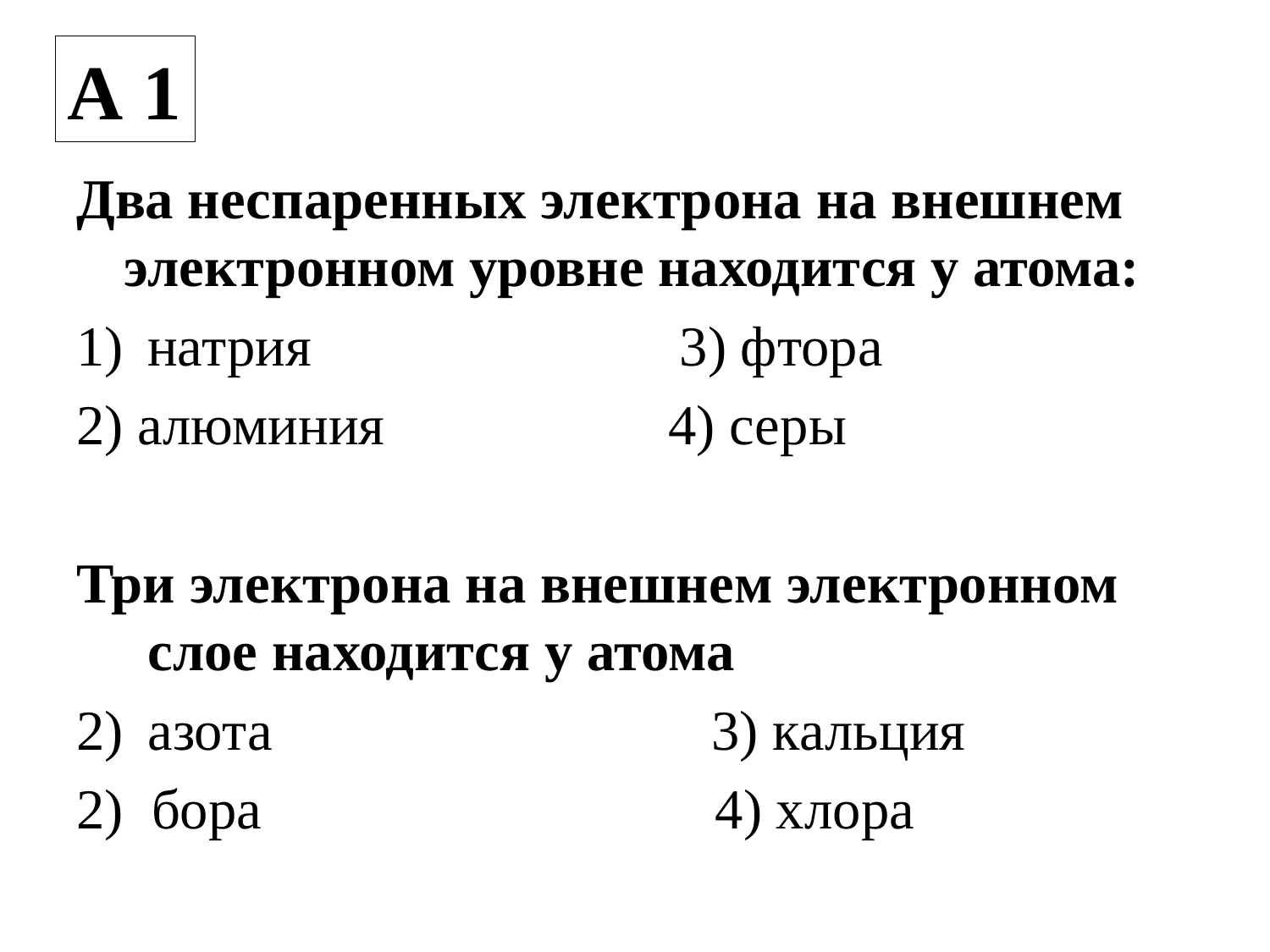

А 1
Два неспаренных электрона на внешнем электронном уровне находится у атома:
натрия                          3) фтора
2) алюминия                    4) серы

Три электрона на внешнем электронном слое находится у атома
азота                               3) кальция
2)  бора                                4) хлора